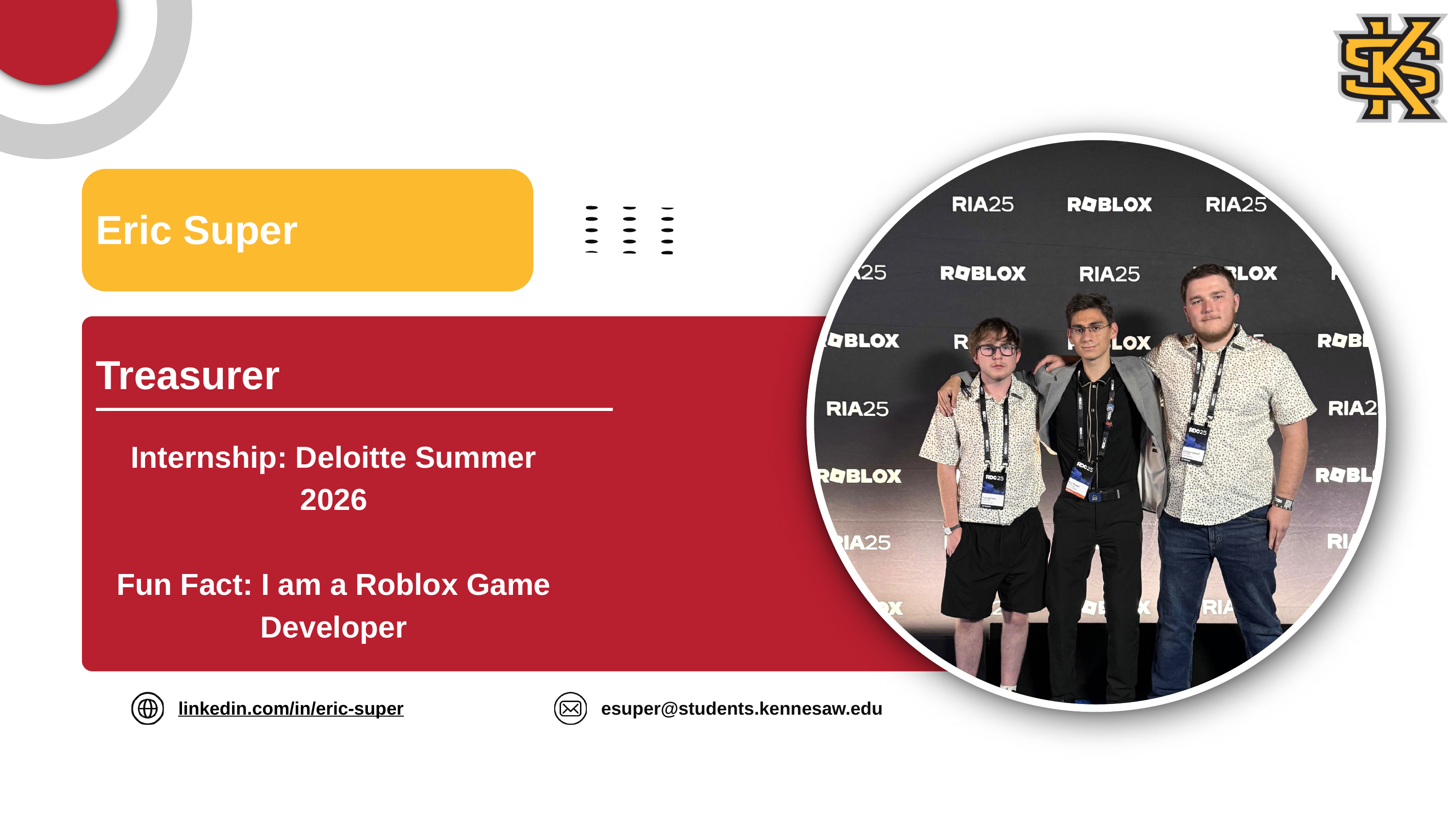

Eric Super

Treasurer

Internship: Deloitte Summer 2026

Fun Fact: I am a Roblox Game Developer

linkedin.com/in/eric-super
esuper@students.kennesaw.edu